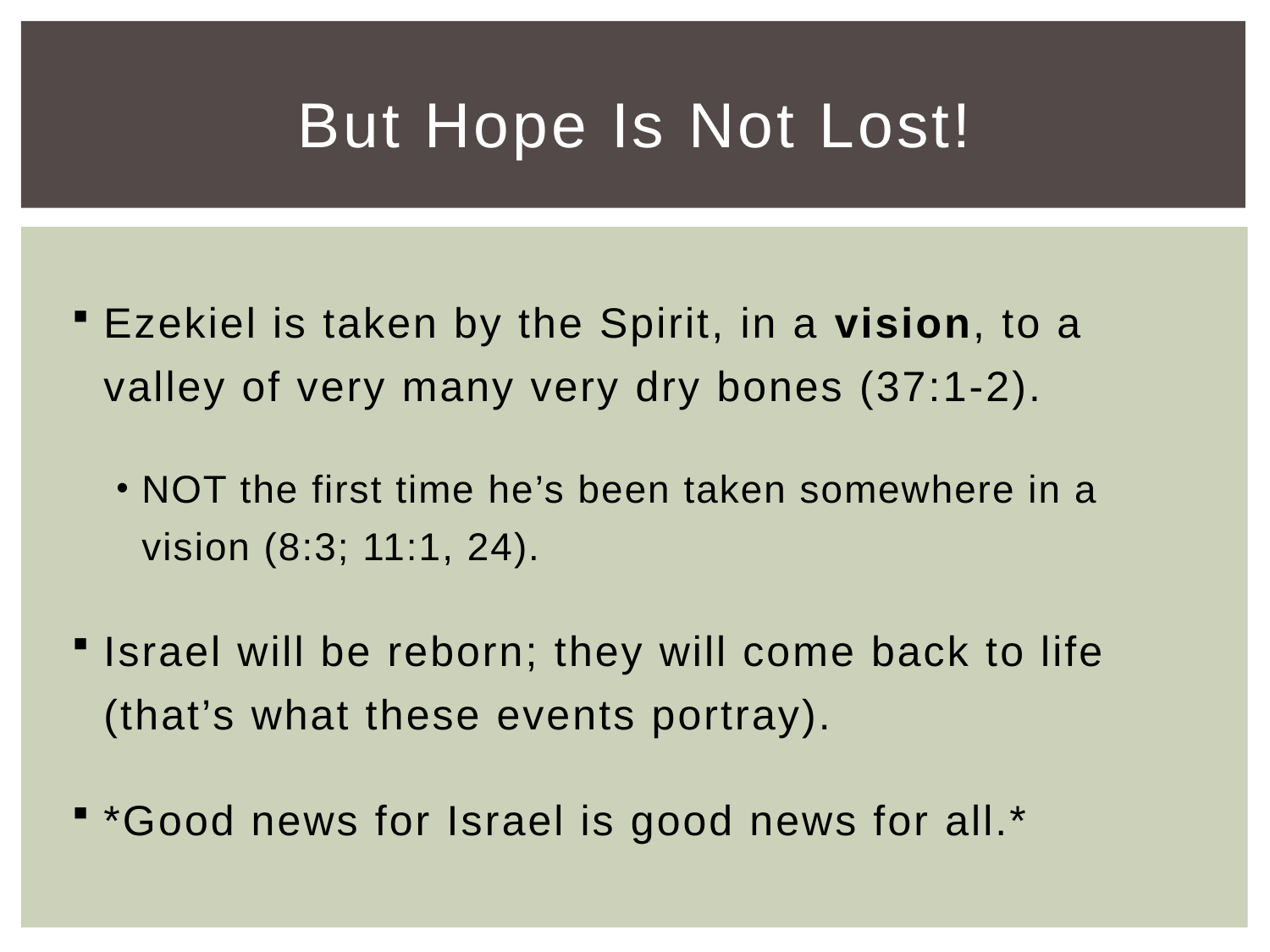

# But Hope Is Not Lost!
Ezekiel is taken by the Spirit, in a vision, to a valley of very many very dry bones (37:1-2).
NOT the first time he’s been taken somewhere in a vision (8:3; 11:1, 24).
Israel will be reborn; they will come back to life (that’s what these events portray).
*Good news for Israel is good news for all.*